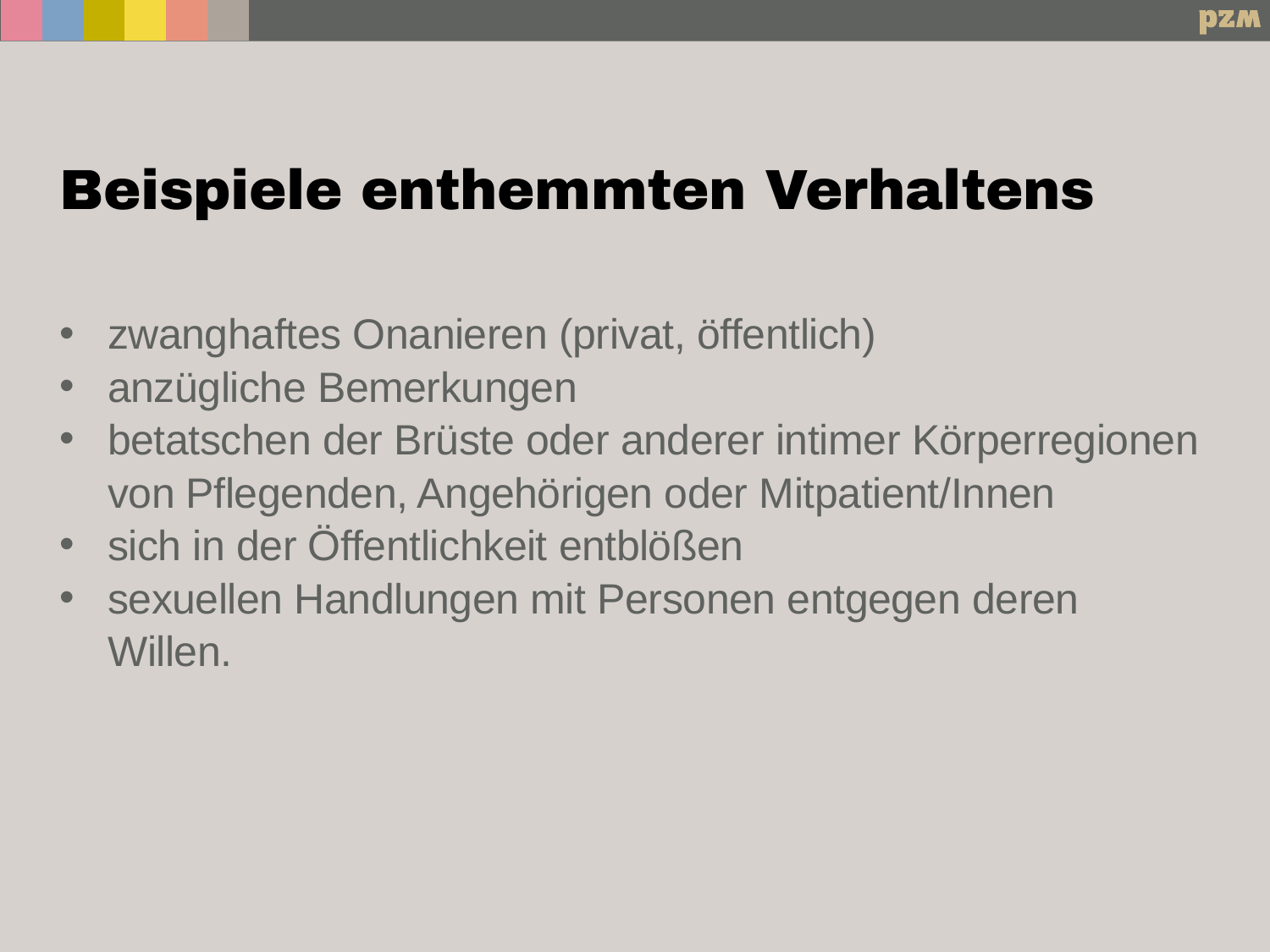

# Beispiele enthemmten Verhaltens
zwanghaftes Onanieren (privat, öffentlich)
anzügliche Bemerkungen
betatschen der Brüste oder anderer intimer Körperregionen von Pflegenden, Angehörigen oder Mitpatient/Innen
sich in der Öffentlichkeit entblößen
sexuellen Handlungen mit Personen entgegen deren Willen.